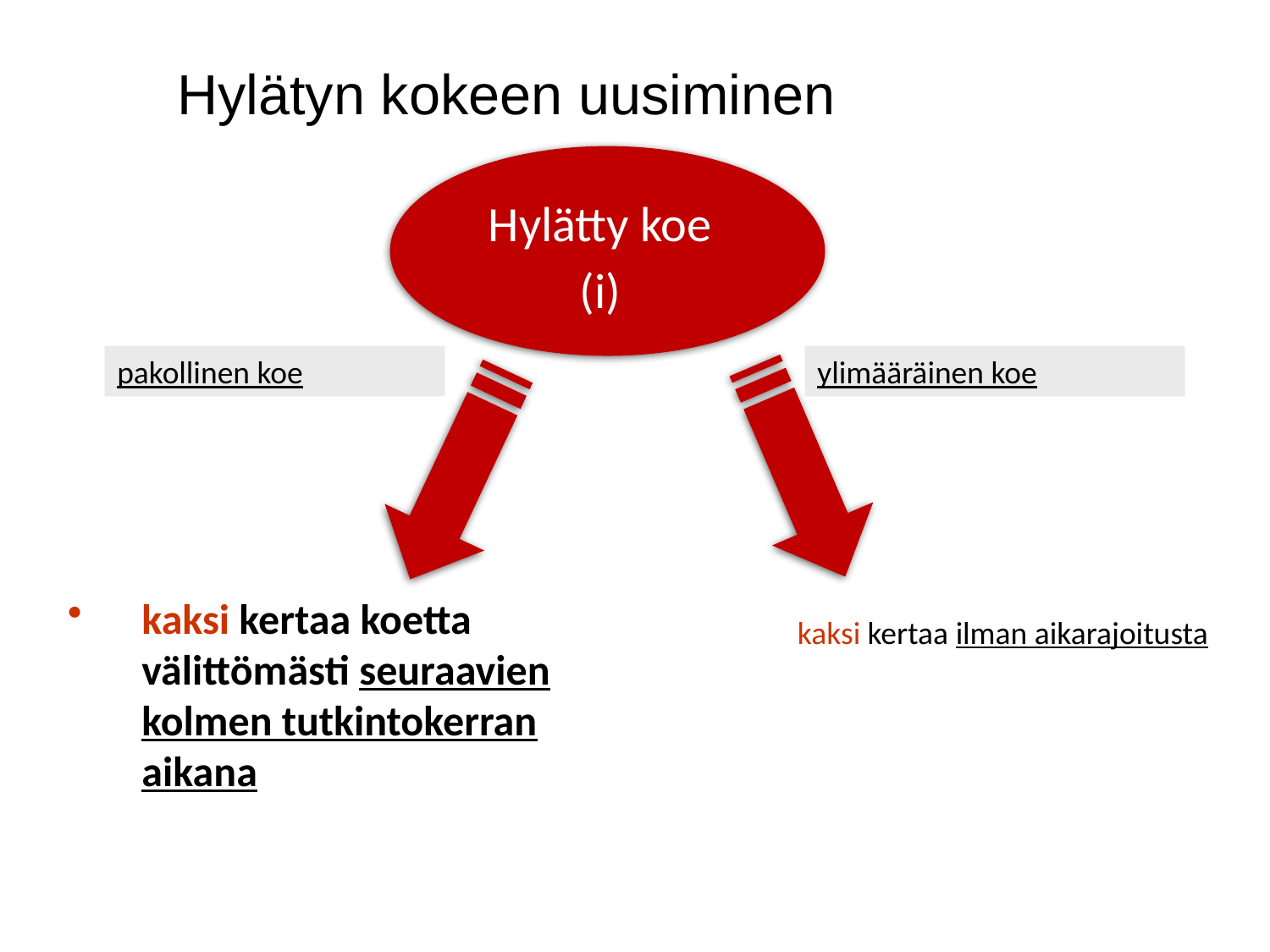

# Hylätyn kokeen uusiminenuusiminen

Hylätty koe
(i)
pakollinen koe
ylimääräinen koe

kaksi kertaa koetta välittömästi seuraavien kolmen tutkintokerran aikana

kaksi kertaa ilman aikarajoitusta